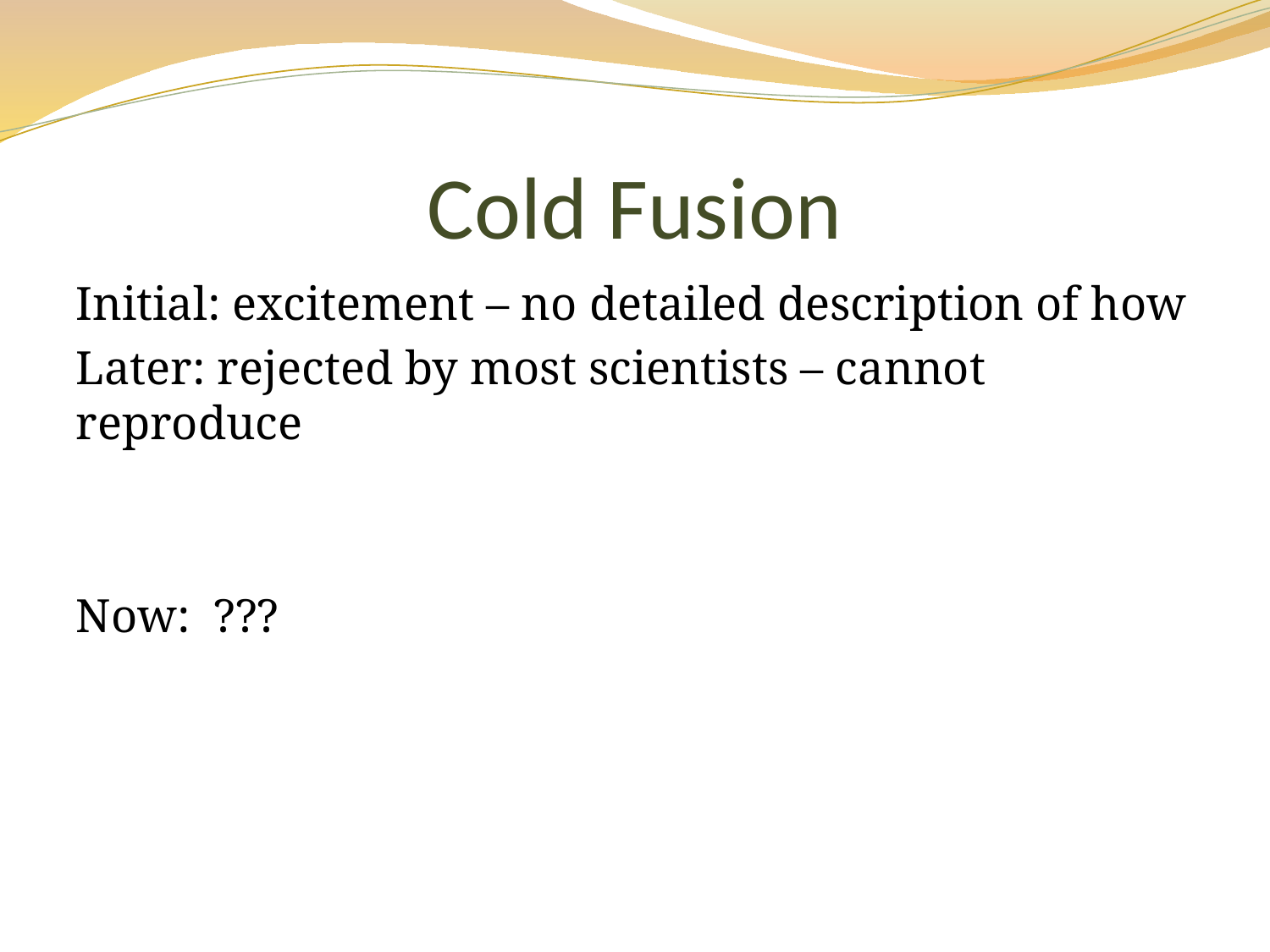

# Cold Fusion
Initial: excitement – no detailed description of how
Later: rejected by most scientists – cannot reproduce

Now:  ???